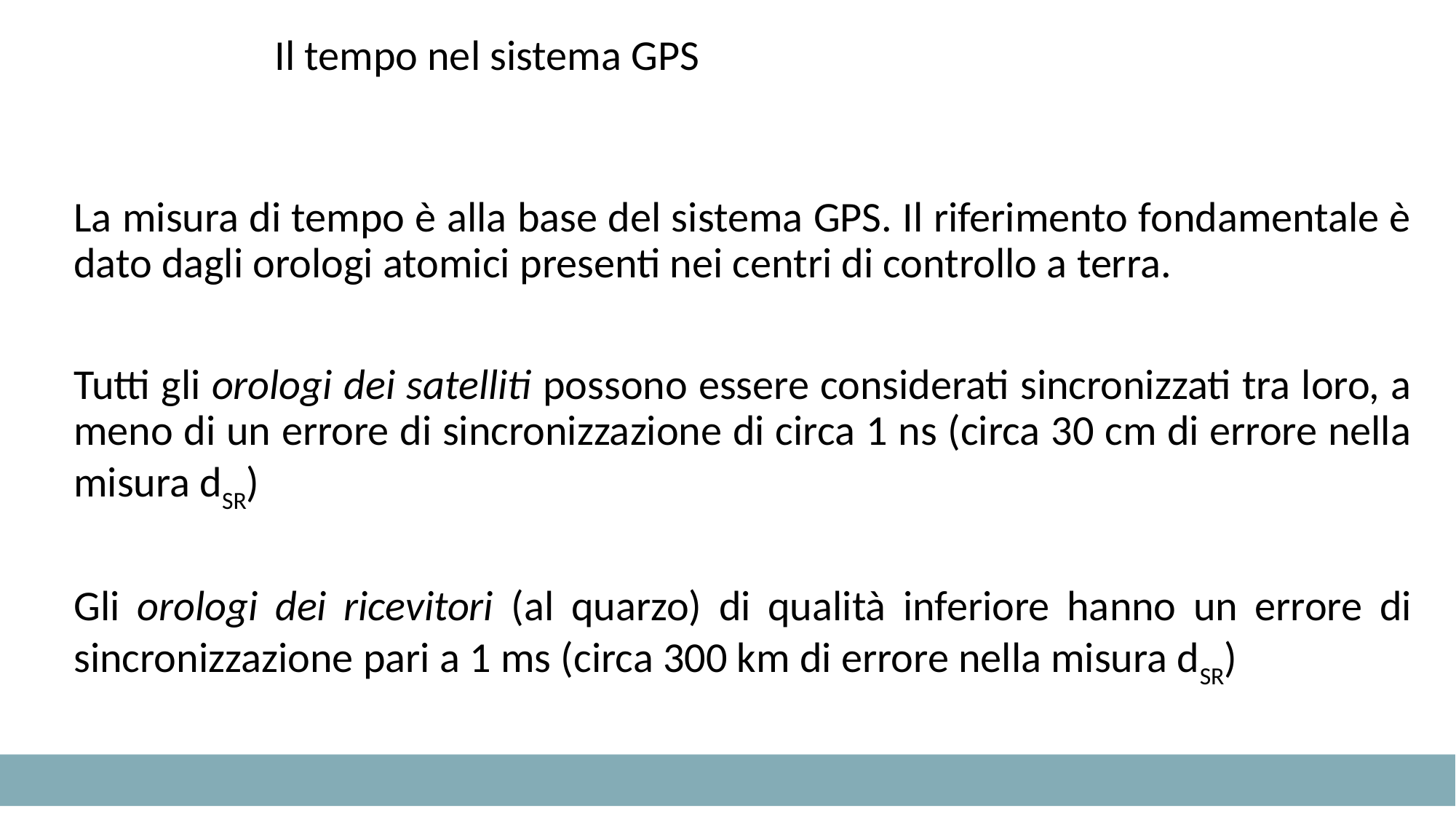

# Il tempo nel sistema GPS

La misura di tempo è alla base del sistema GPS. Il riferimento fondamentale è dato dagli orologi atomici presenti nei centri di controllo a terra.

Tutti gli orologi dei satelliti possono essere considerati sincronizzati tra loro, a meno di un errore di sincronizzazione di circa 1 ns (circa 30 cm di errore nella misura dSR)

Gli orologi dei ricevitori (al quarzo) di qualità inferiore hanno un errore di sincronizzazione pari a 1 ms (circa 300 km di errore nella misura dSR)